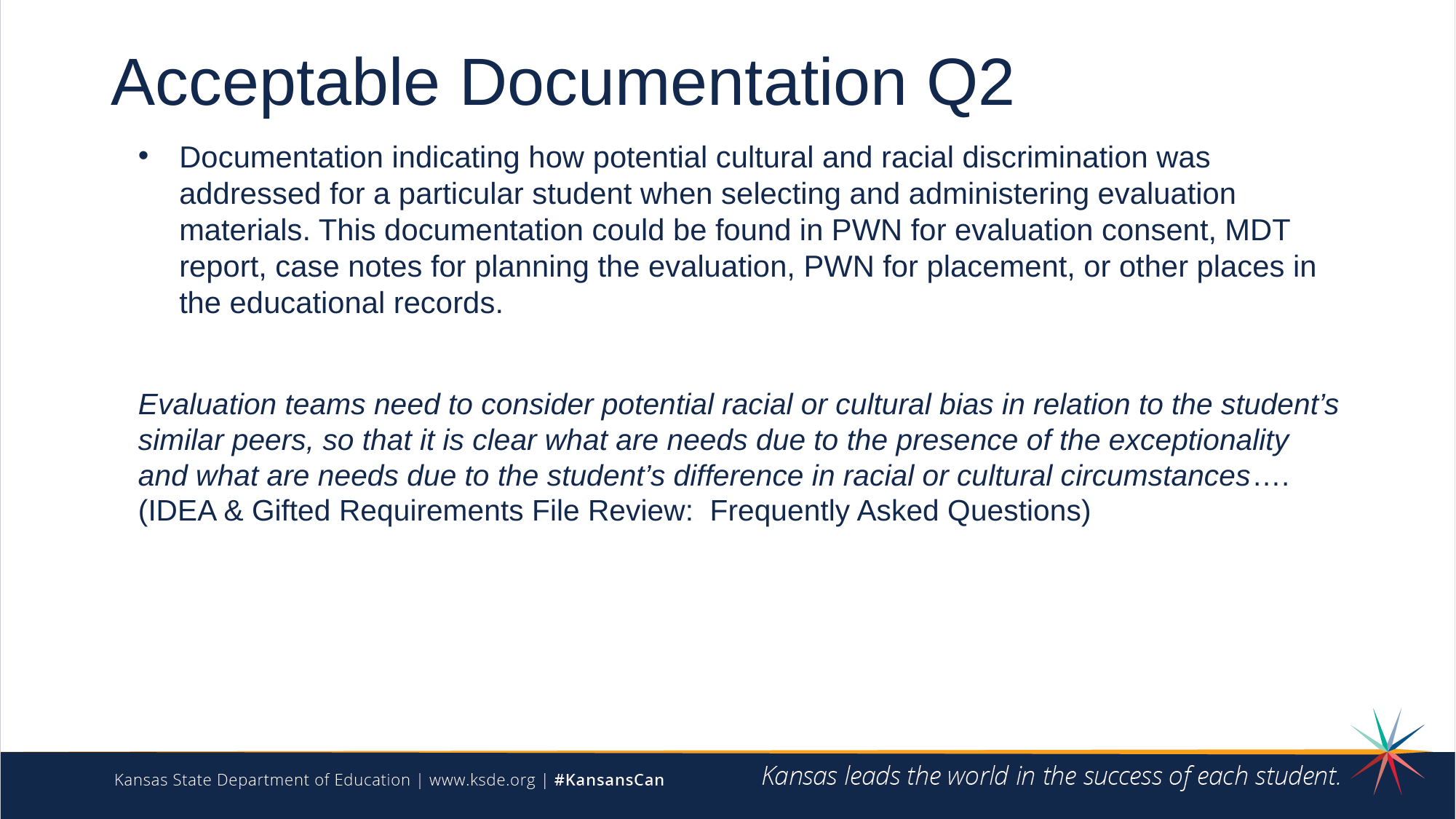

# Acceptable Documentation Q2
Documentation indicating how potential cultural and racial discrimination was addressed for a particular student when selecting and administering evaluation materials. This documentation could be found in PWN for evaluation consent, MDT report, case notes for planning the evaluation, PWN for placement, or other places in the educational records.

Evaluation teams need to consider potential racial or cultural bias in relation to the student’s similar peers, so that it is clear what are needs due to the presence of the exceptionality and what are needs due to the student’s difference in racial or cultural circumstances….(IDEA & Gifted Requirements File Review:  Frequently Asked Questions)